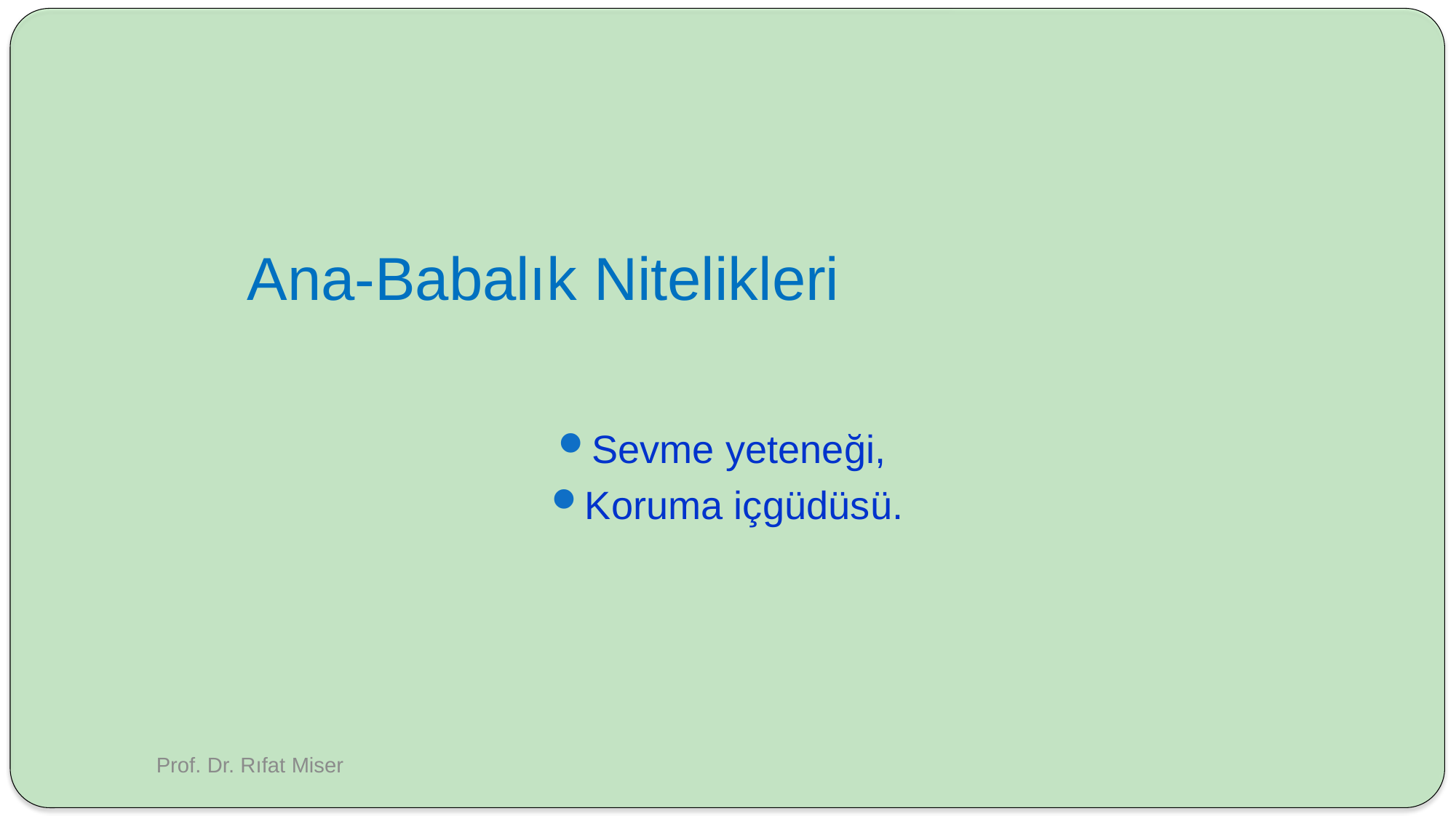

# Ana-Babalık Nitelikleri

Sevme yeteneği,
Koruma içgüdüsü.
Prof. Dr. Rıfat Miser